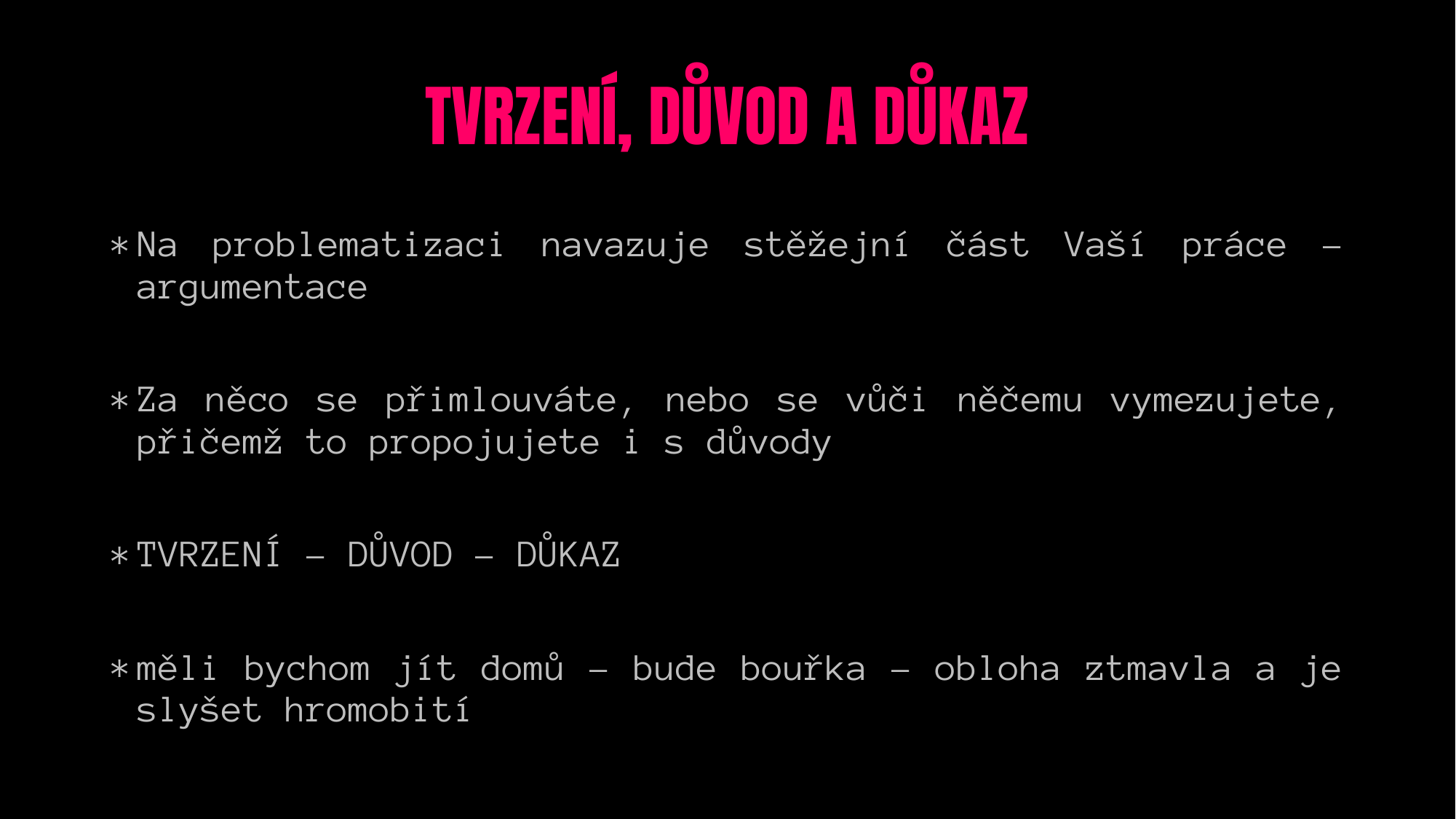

# TVRZENÍ, DŮVOD A DŮKAZ
Na problematizaci navazuje stěžejní část Vaší práce – argumentace

Za něco se přimlouváte, nebo se vůči něčemu vymezujete, přičemž to propojujete i s důvody

TVRZENÍ – DŮVOD – DŮKAZ

měli bychom jít domů – bude bouřka – obloha ztmavla a je slyšet hromobití